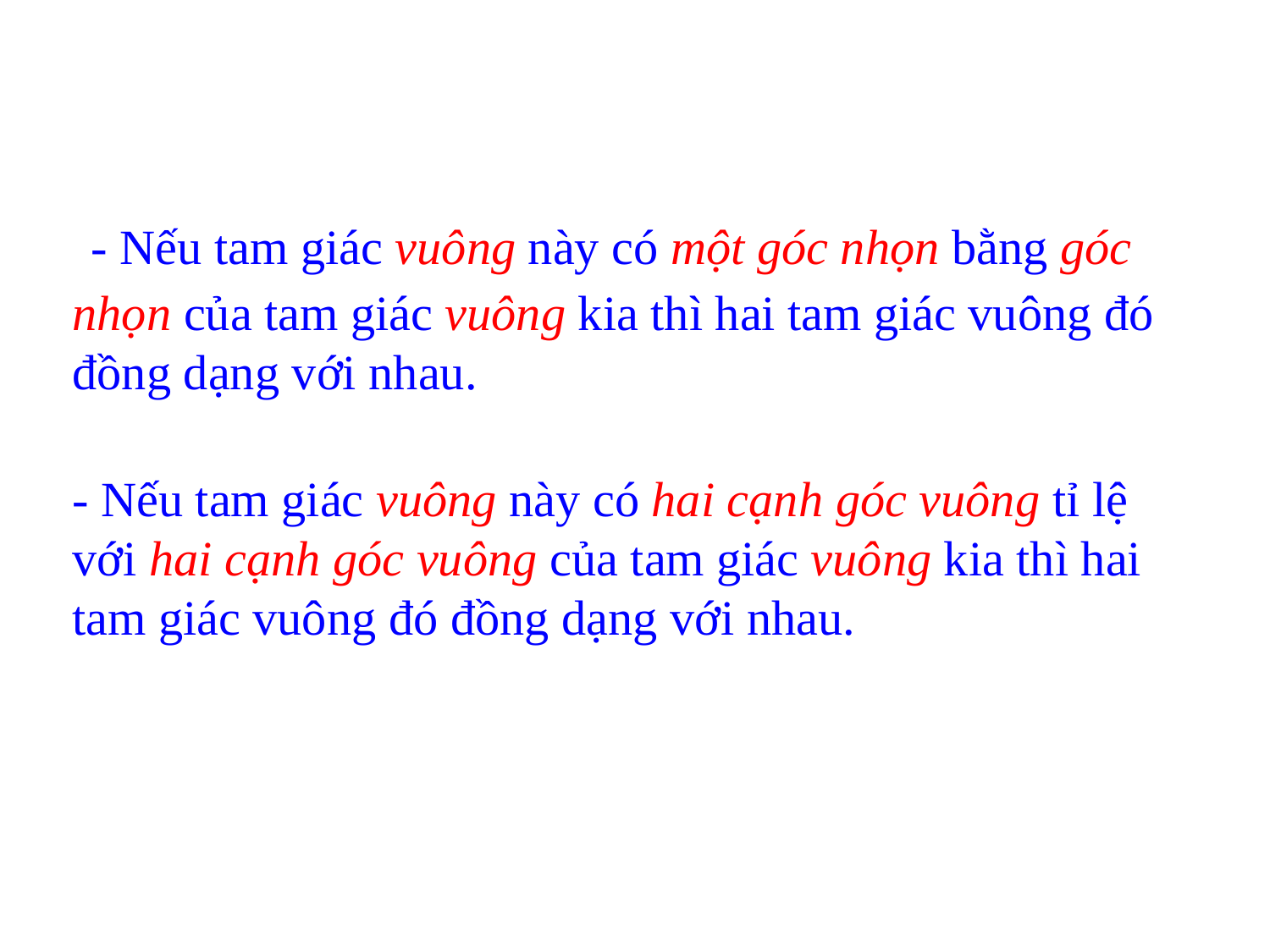

- Nếu tam giác vuông này có một góc nhọn bằng góc nhọn của tam giác vuông kia thì hai tam giác vuông đó đồng dạng với nhau.

- Nếu tam giác vuông này có hai cạnh góc vuông tỉ lệ với hai cạnh góc vuông của tam giác vuông kia thì hai tam giác vuông đó đồng dạng với nhau.